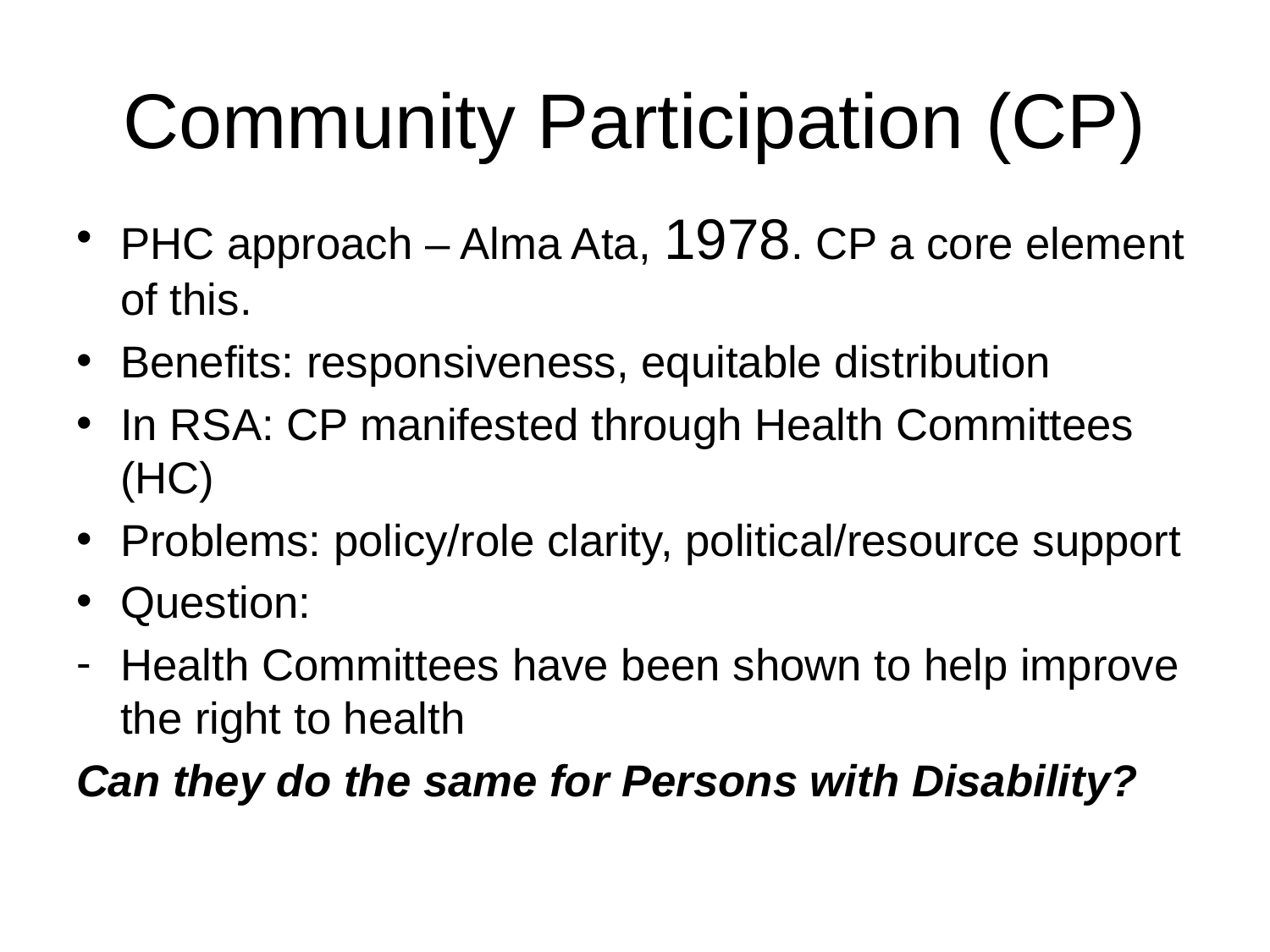

# Community Participation (CP)
PHC approach – Alma Ata, 1978. CP a core element of this.
Benefits: responsiveness, equitable distribution
In RSA: CP manifested through Health Committees (HC)
Problems: policy/role clarity, political/resource support
Question:
Health Committees have been shown to help improve the right to health
Can they do the same for Persons with Disability?